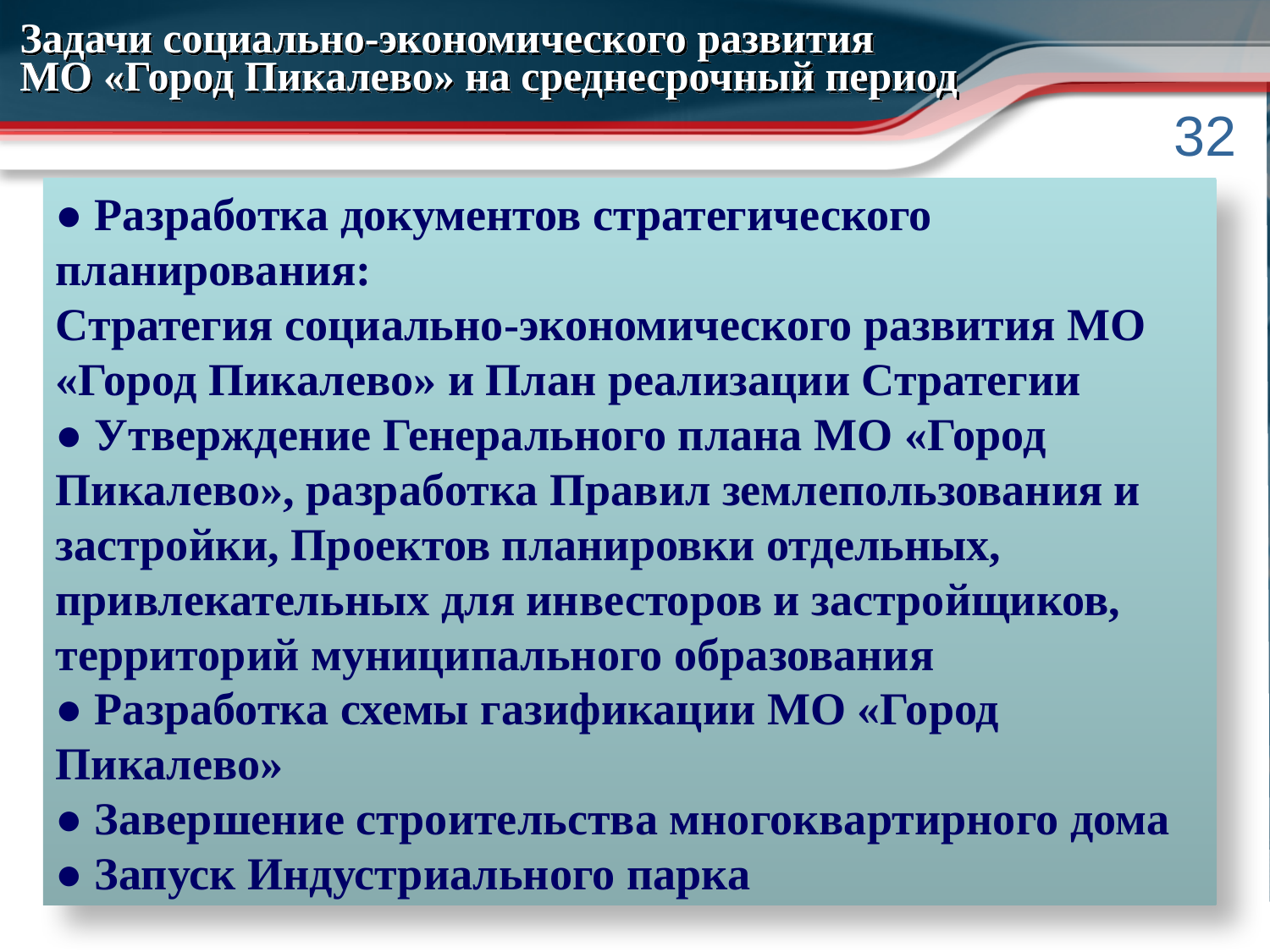

# Задачи социально-экономического развития МО «Город Пикалево» на среднесрочный период
● Разработка документов стратегического планирования:
Стратегия социально-экономического развития МО «Город Пикалево» и План реализации Стратегии
● Утверждение Генерального плана МО «Город Пикалево», разработка Правил землепользования и застройки, Проектов планировки отдельных, привлекательных для инвесторов и застройщиков, территорий муниципального образования
● Разработка схемы газификации МО «Город Пикалево»
● Завершение строительства многоквартирного дома
● Запуск Индустриального парка